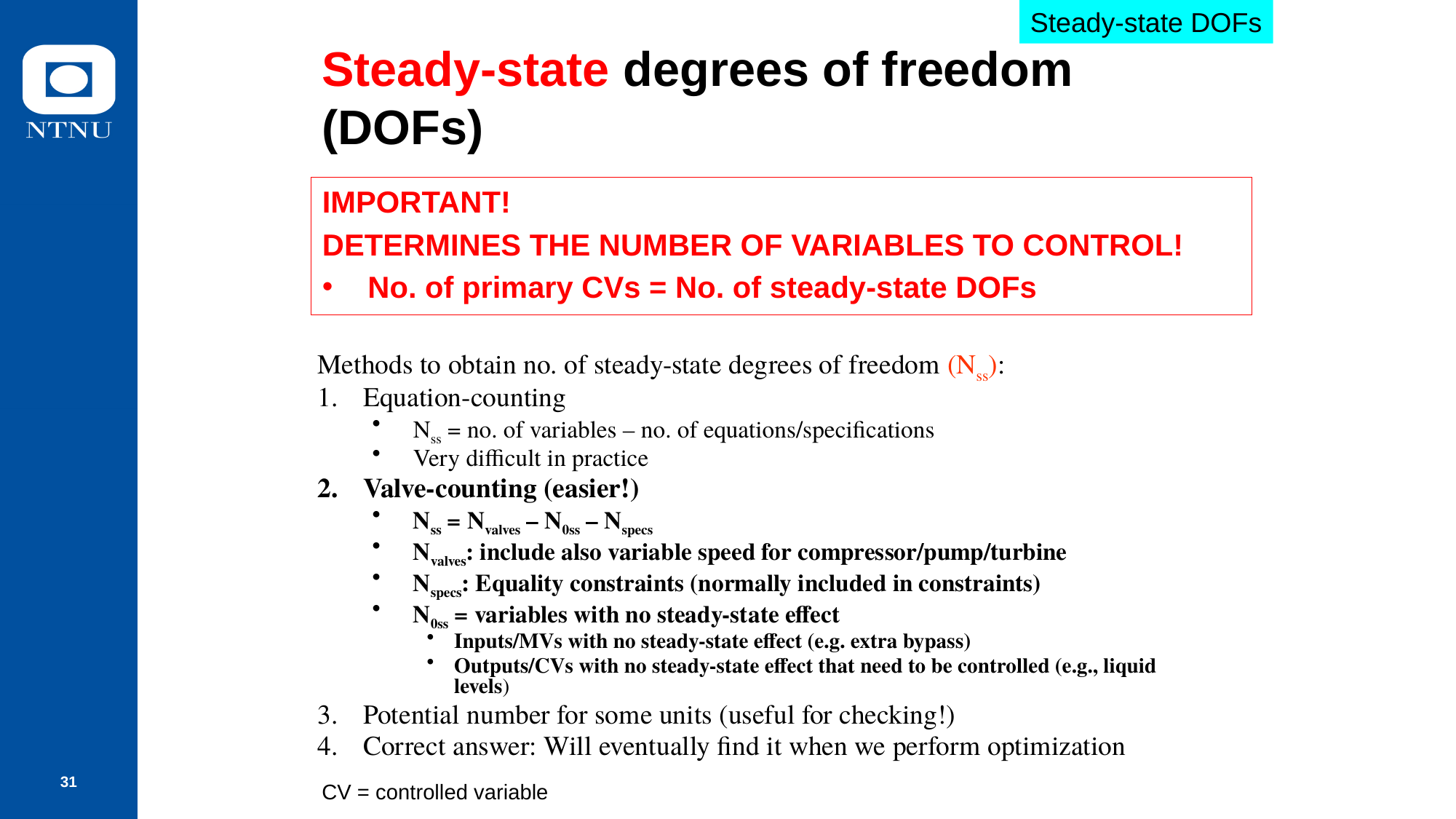

Steady-state DOFs
# Steady-state degrees of freedom (DOFs)
IMPORTANT!
DETERMINES THE NUMBER OF VARIABLES TO CONTROL!
No. of primary CVs = No. of steady-state DOFs
Methods to obtain no. of steady-state degrees of freedom (Nss):
Equation-counting
Nss = no. of variables – no. of equations/specifications
Very difficult in practice
Valve-counting (easier!)
Nss = Nvalves – N0ss – Nspecs
Nvalves: include also variable speed for compressor/pump/turbine
Nspecs: Equality constraints (normally included in constraints)
N0ss = variables with no steady-state effect
Inputs/MVs with no steady-state effect (e.g. extra bypass)
Outputs/CVs with no steady-state effect that need to be controlled (e.g., liquid levels)
Potential number for some units (useful for checking!)
Correct answer: Will eventually find it when we perform optimization

CV = controlled variable